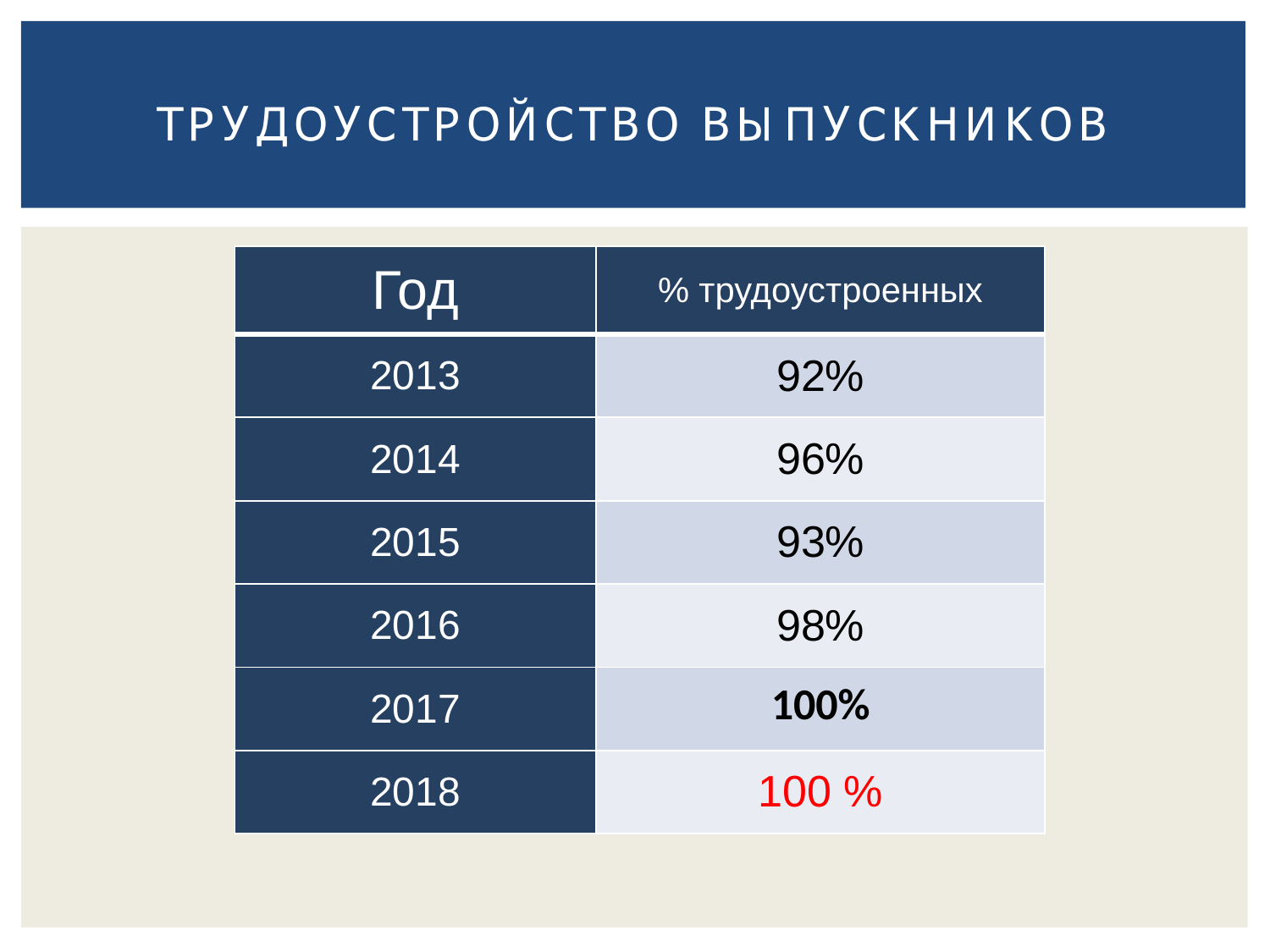

# Трудоустройство выпускников
| Год | % трудоустроенных |
| --- | --- |
| 2013 | 92% |
| 2014 | 96% |
| 2015 | 93% |
| 2016 | 98% |
| 2017 | 100% |
| 2018 | 100 % |